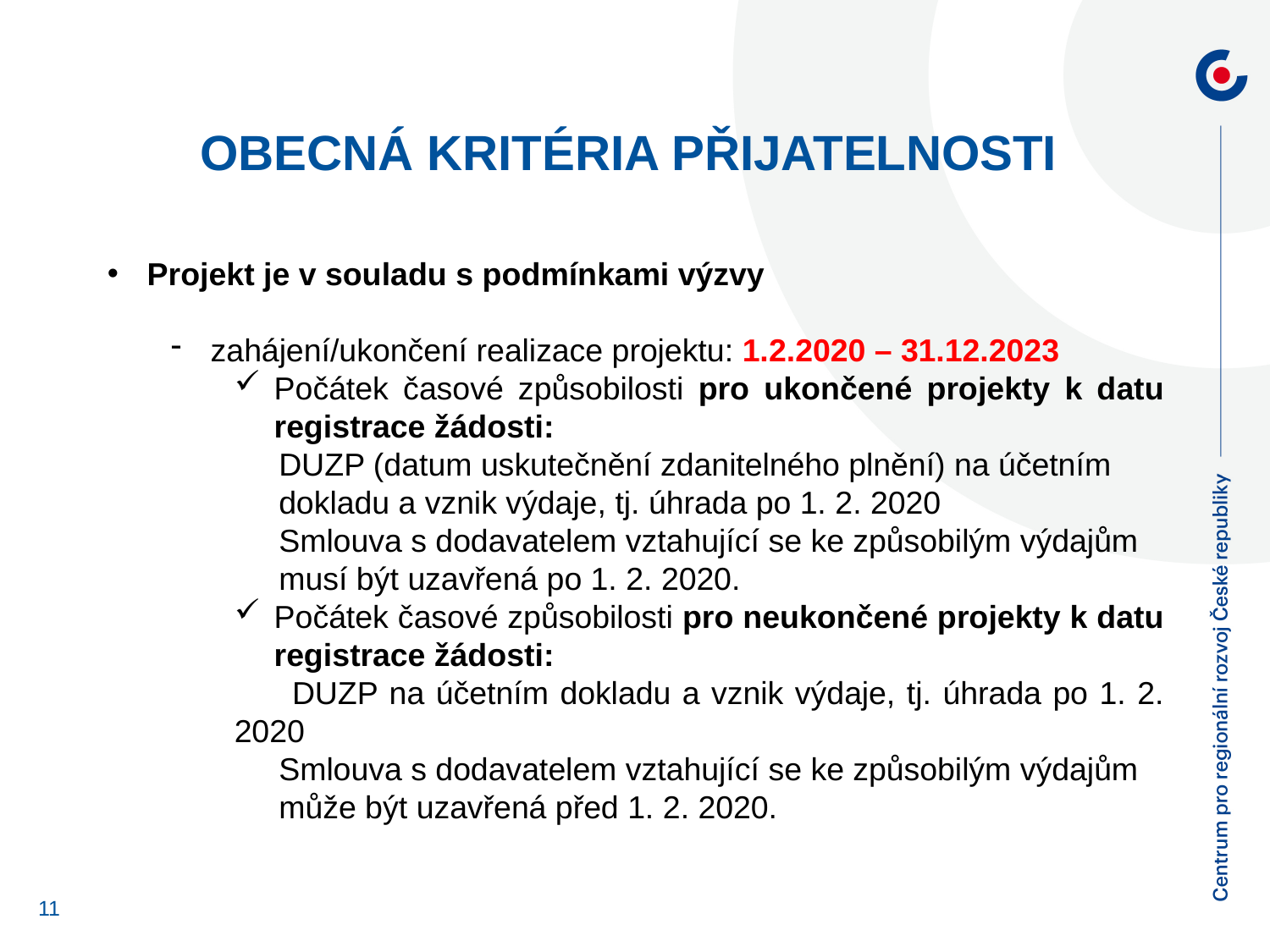

Obecná kritéria přijatelnosti
Projekt je v souladu s podmínkami výzvy

zahájení/ukončení realizace projektu: 1.2.2020 – 31.12.2023
Počátek časové způsobilosti pro ukončené projekty k datu registrace žádosti:
     DUZP (datum uskutečnění zdanitelného plnění) na účetním
     dokladu a vznik výdaje, tj. úhrada po 1. 2. 2020
     Smlouva s dodavatelem vztahující se ke způsobilým výdajům
     musí být uzavřená po 1. 2. 2020.
Počátek časové způsobilosti pro neukončené projekty k datu registrace žádosti:
     DUZP na účetním dokladu a vznik výdaje, tj. úhrada po 1. 2. 2020
     Smlouva s dodavatelem vztahující se ke způsobilým výdajům
     může být uzavřená před 1. 2. 2020.
11